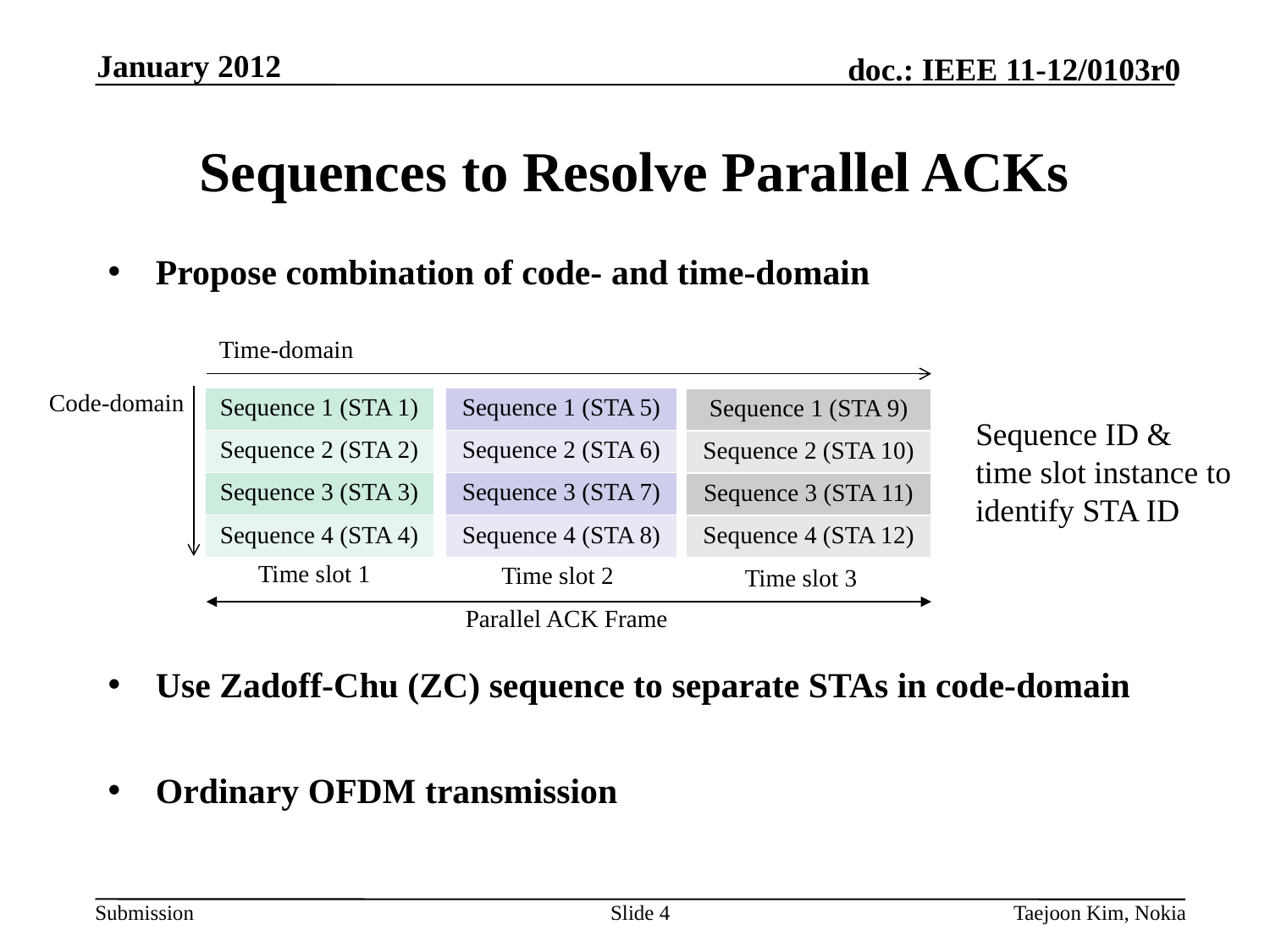

January 2012
# Sequences to Resolve Parallel ACKs
Propose combination of code- and time-domain

Use Zadoff-Chu (ZC) sequence to separate STAs in code-domain

Ordinary OFDM transmission

Time-domain
Code-domain
| Sequence 1 (STA 5) |
| --- |
| Sequence 2 (STA 6) |
| Sequence 3 (STA 7) |
| Sequence 4 (STA 8) |
| Sequence 1 (STA 1) |
| --- |
| Sequence 2 (STA 2) |
| Sequence 3 (STA 3) |
| Sequence 4 (STA 4) |
| Sequence 1 (STA 9) |
| --- |
| Sequence 2 (STA 10) |
| Sequence 3 (STA 11) |
| Sequence 4 (STA 12) |
Sequence ID & time slot instance to identify STA ID
Time slot 1
Time slot 2
Time slot 3
Parallel ACK Frame
Slide 4
Taejoon Kim, Nokia